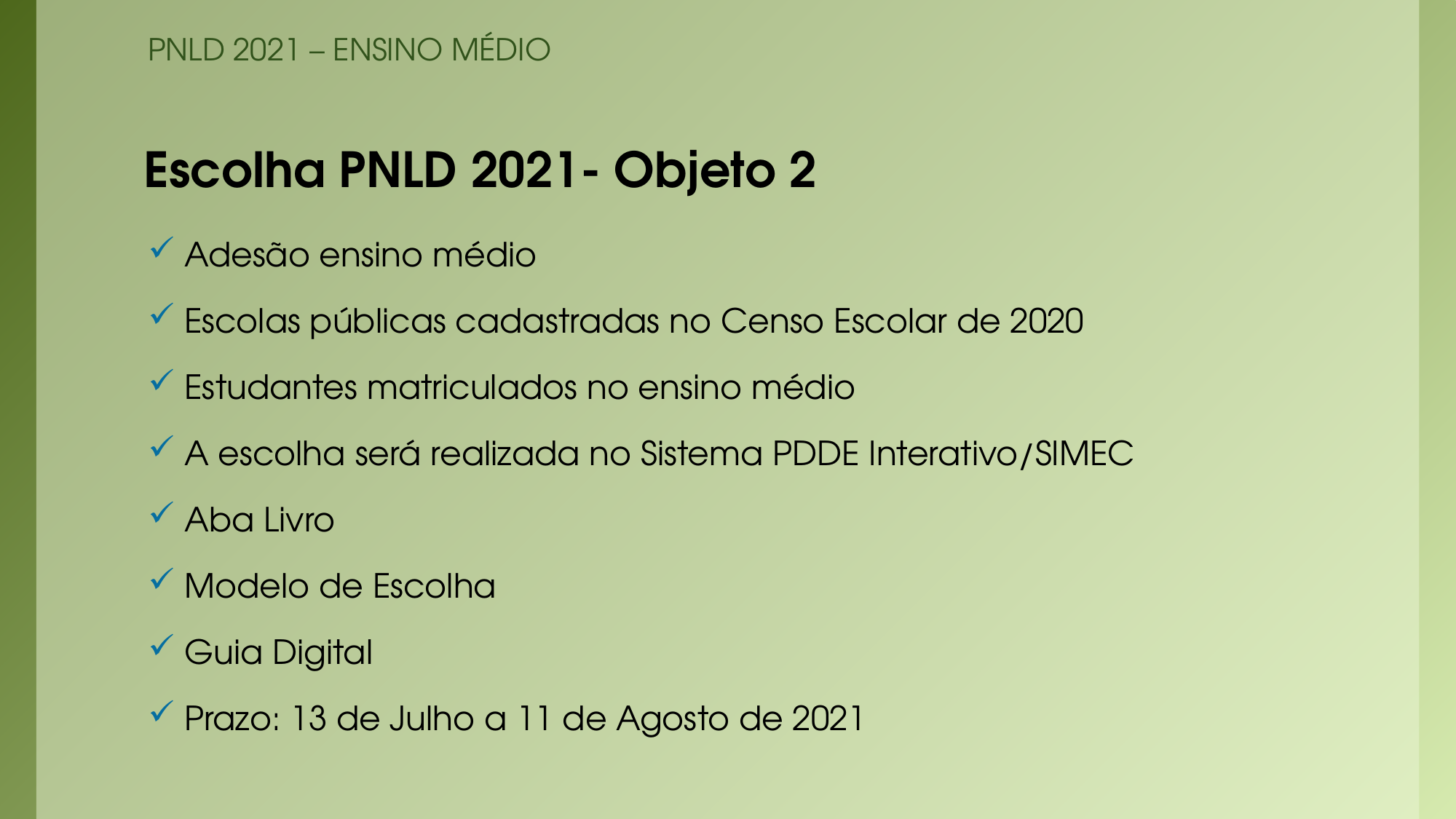

# PNLD 2021 – ENSINO MÉDIO

Escolha PNLD 2021- Objeto 2
Adesão ensino médio
Escolas públicas cadastradas no Censo Escolar de 2020
Estudantes matriculados no ensino médio
A escolha será realizada no Sistema PDDE Interativo/SIMEC
Aba Livro
Modelo de Escolha
Guia Digital
Prazo: 13 de Julho a 11 de Agosto de 2021

 1